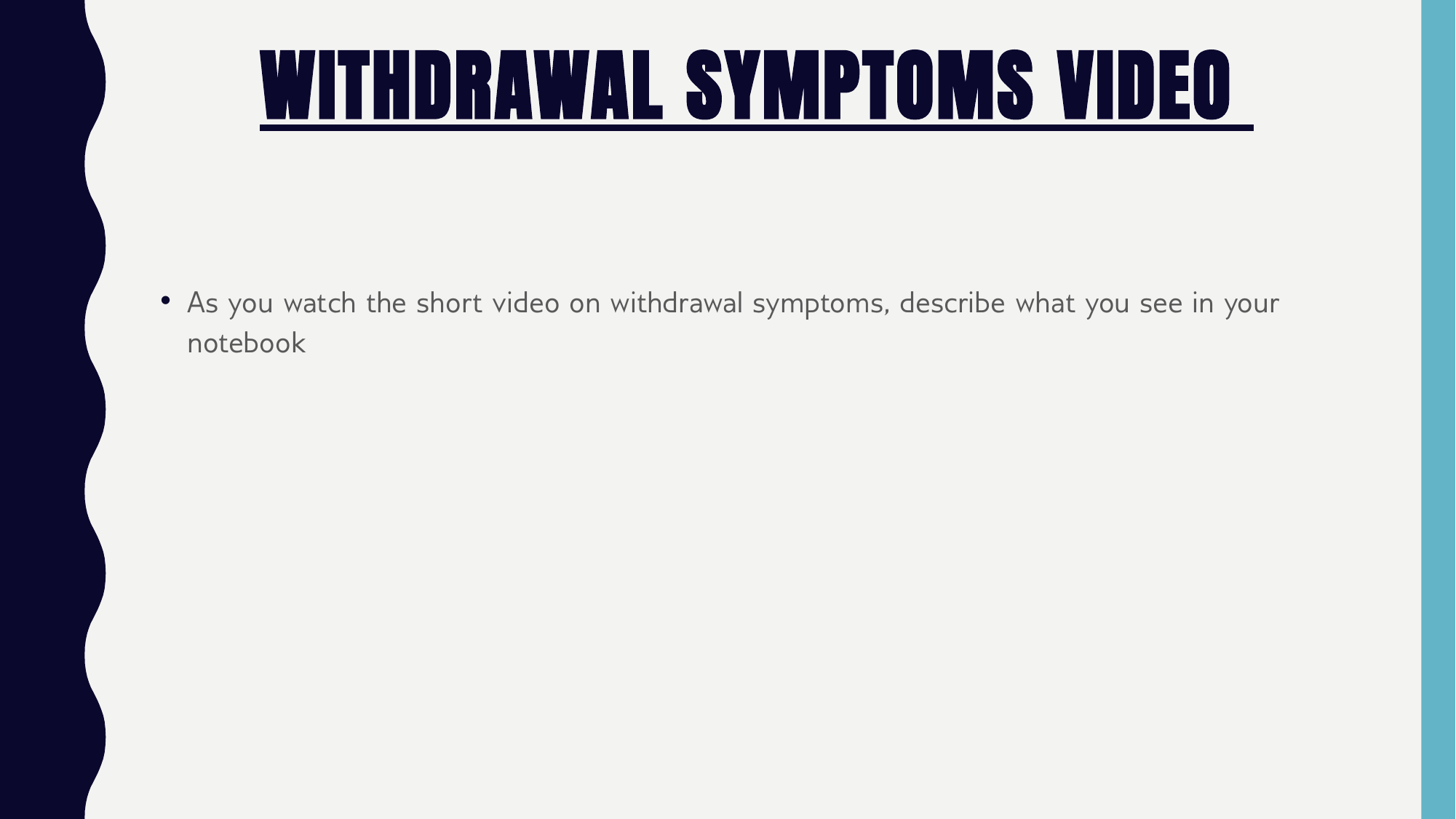

# Withdrawal Symptoms Video
As you watch the short video on withdrawal symptoms, describe what you see in your notebook